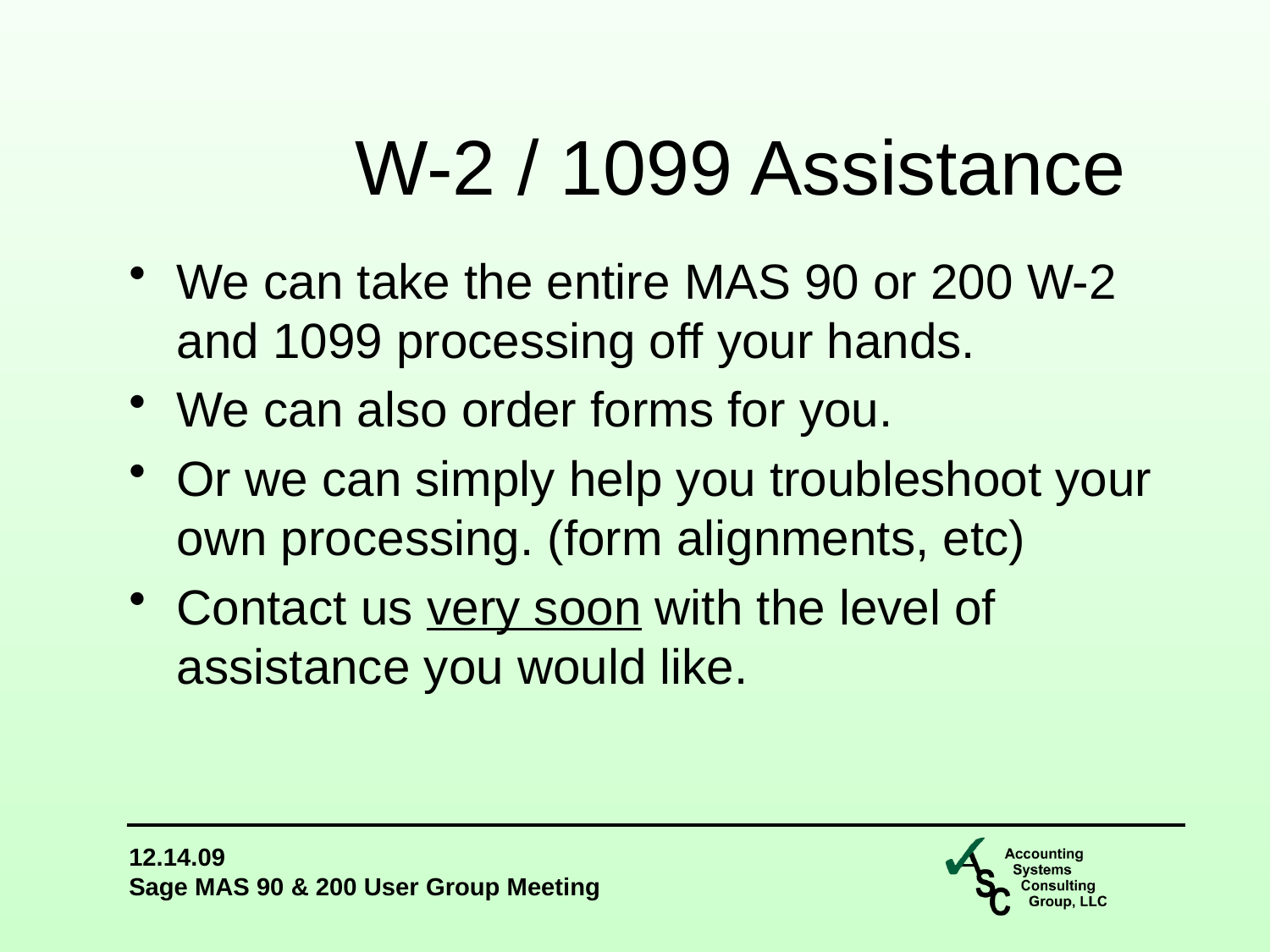

W-2 / 1099 Assistance
We can take the entire MAS 90 or 200 W-2 and 1099 processing off your hands.
We can also order forms for you.
Or we can simply help you troubleshoot your own processing. (form alignments, etc)
Contact us very soon with the level of assistance you would like.